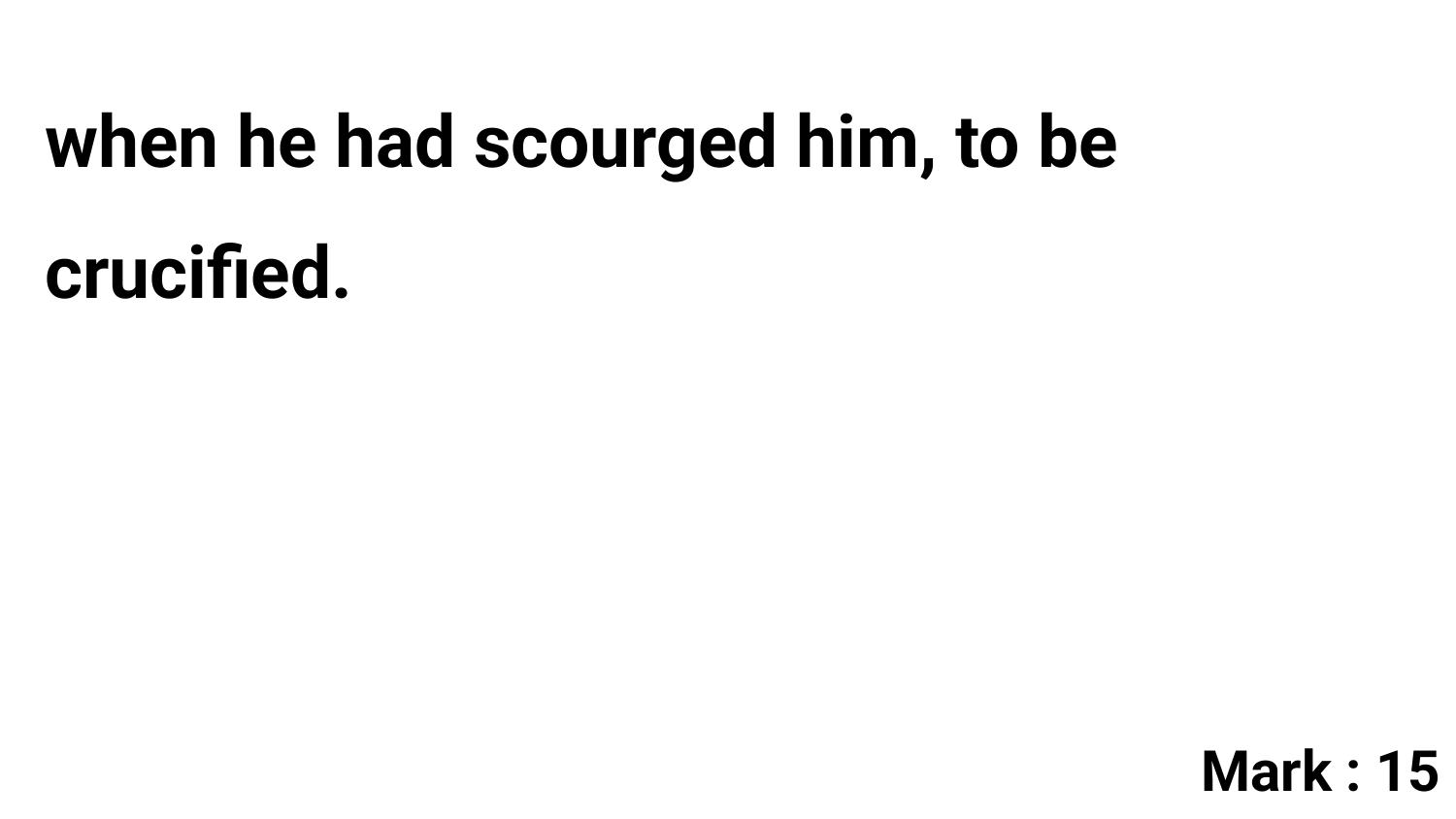

when he had scourged him, to be crucified.
Mark : 15